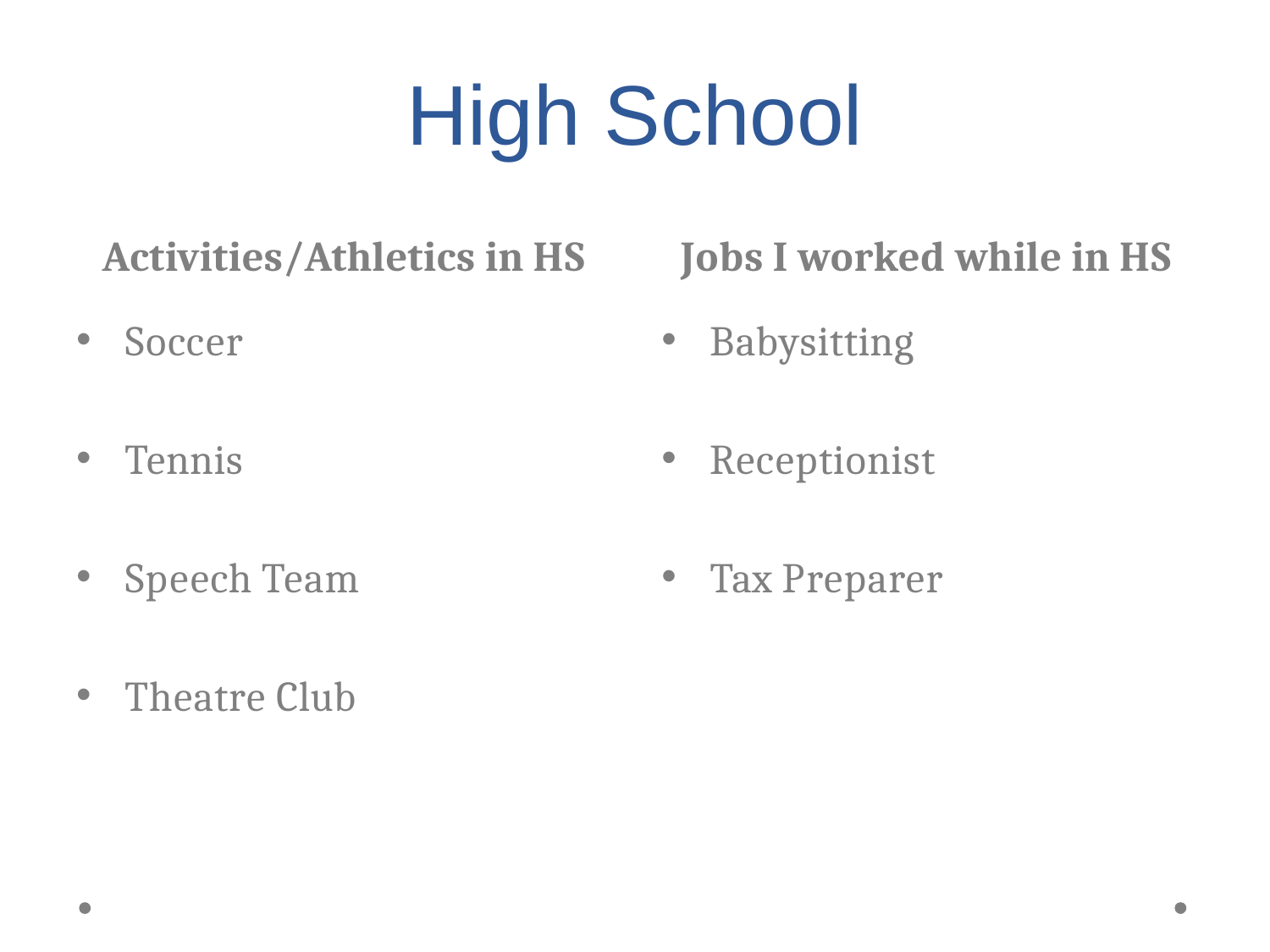

# High School

Activities/Athletics in HS
Jobs I worked while in HS
Soccer

Tennis

Speech Team

Theatre Club

Babysitting

Receptionist

Tax Preparer